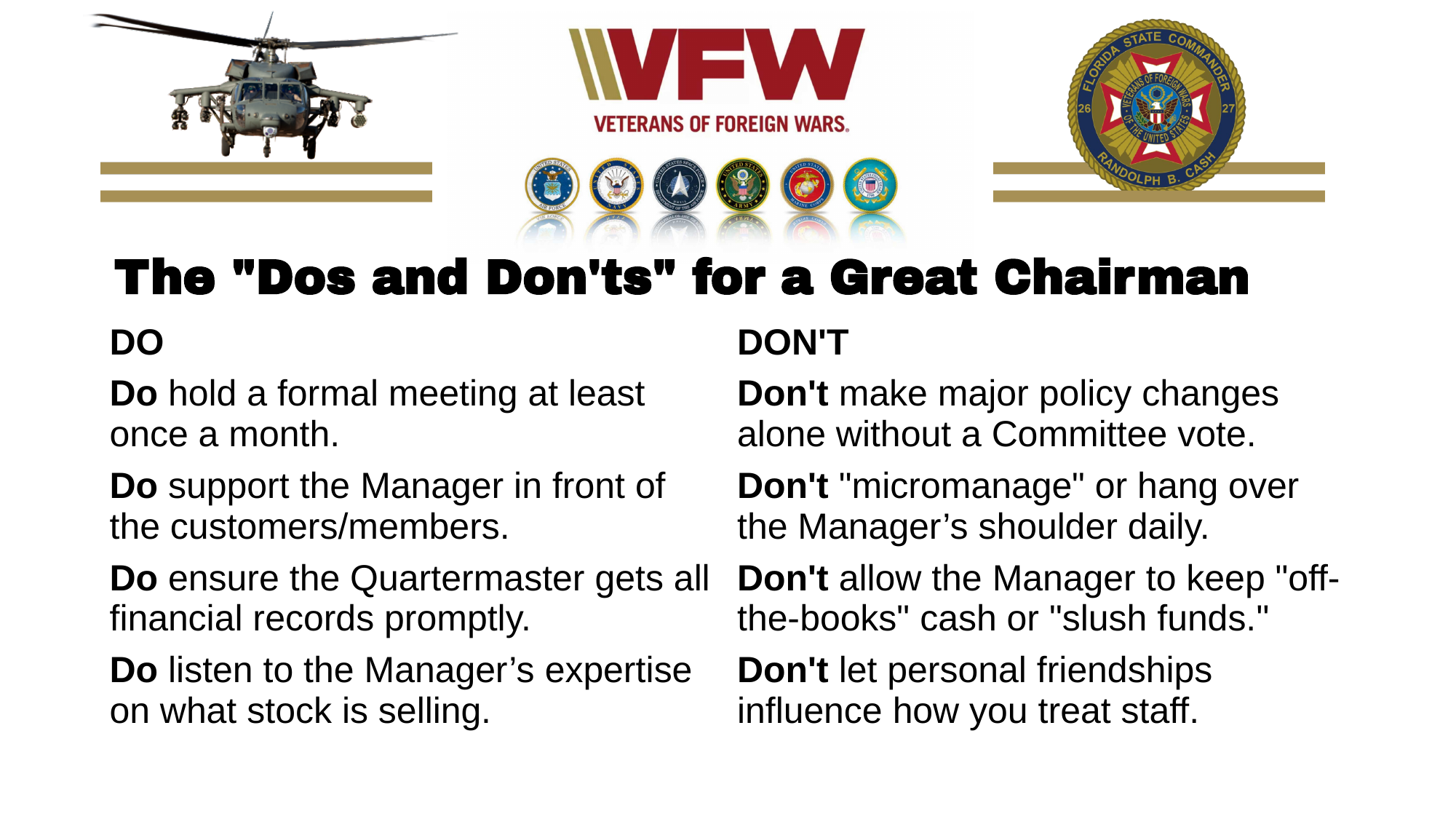

The "Dos and Don'ts" for a Great Chairman

| DO | DON'T |
| --- | --- |
| Do hold a formal meeting at least once a month. | Don't make major policy changes alone without a Committee vote. |
| Do support the Manager in front of the customers/members. | Don't "micromanage" or hang over the Manager’s shoulder daily. |
| Do ensure the Quartermaster gets all financial records promptly. | Don't allow the Manager to keep "off-the-books" cash or "slush funds." |
| Do listen to the Manager’s expertise on what stock is selling. | Don't let personal friendships influence how you treat staff. |